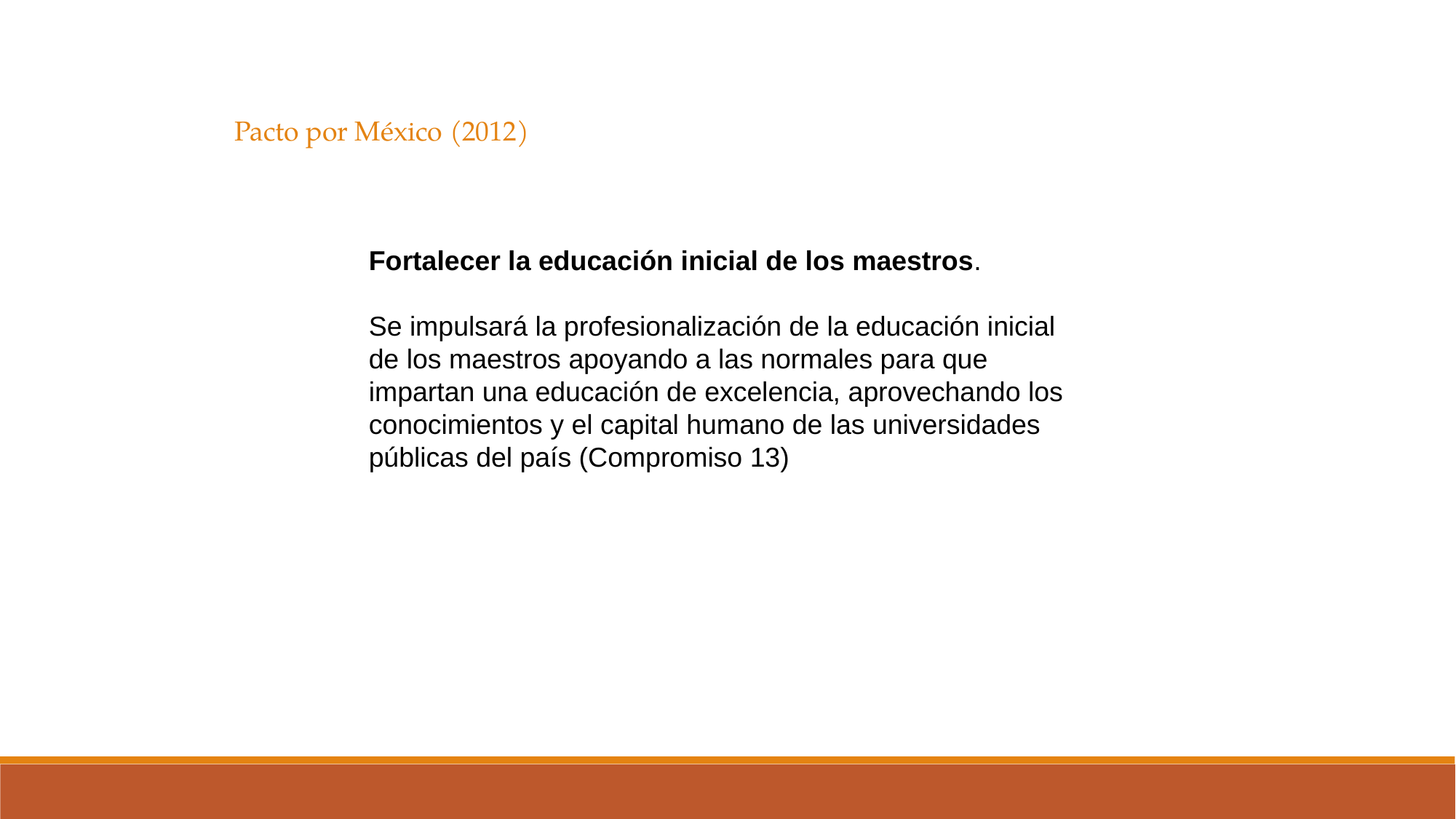

Pacto por México (2012)
Fortalecer la educación inicial de los maestros.

Se impulsará la profesionalización de la educación inicial de los maestros apoyando a las normales para que impartan una educación de excelencia, aprovechando los
conocimientos y el capital humano de las universidades públicas del país (Compromiso 13)